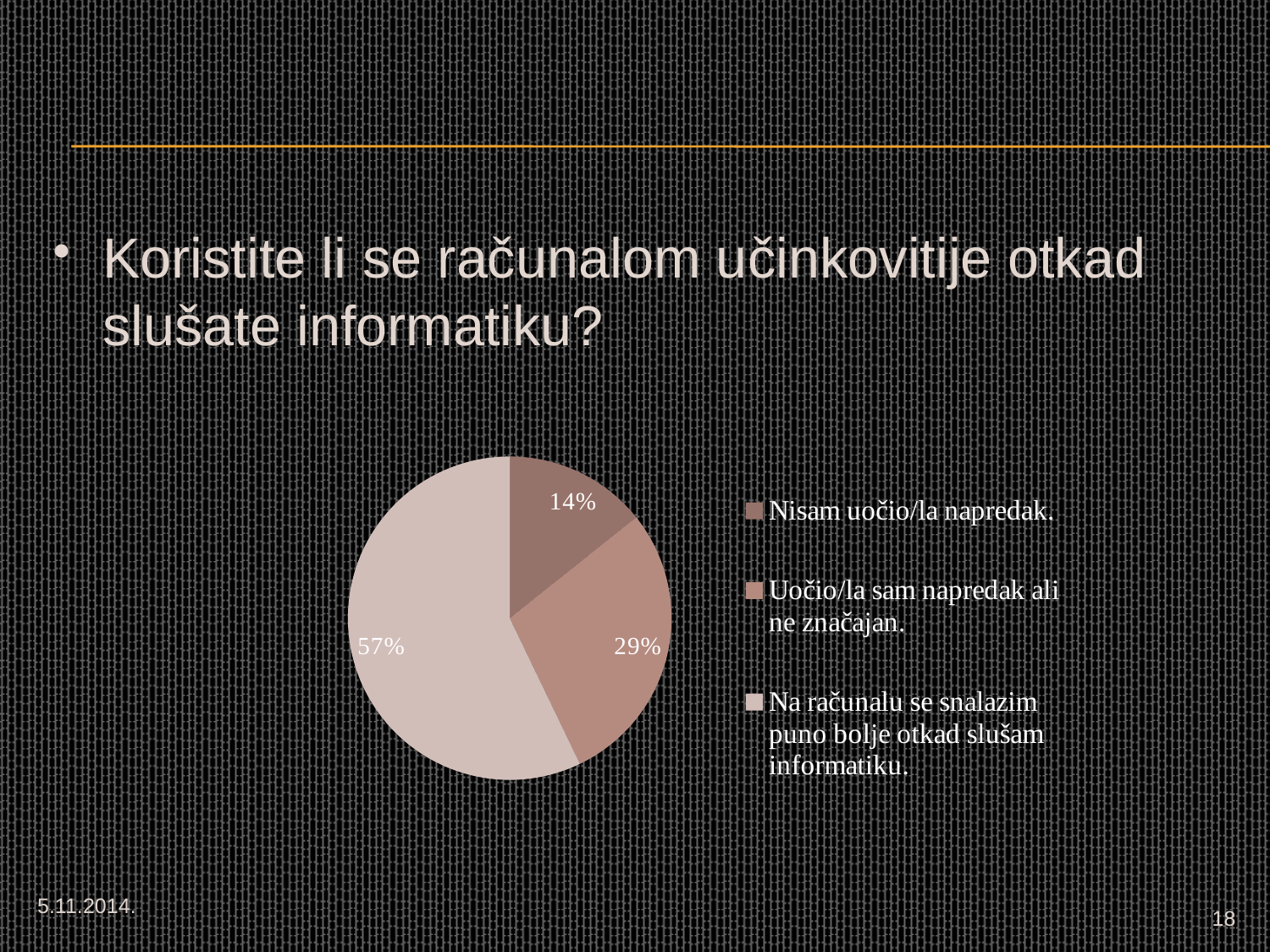

#
Koristite li se računalom učinkovitije otkad slušate informatiku?

### Chart

| Category |  |
|---|---|
| Nisam uočio/la napredak. | 3.0 |
| Uočio/la sam napredak ali ne značajan. | 6.0 |
| Na računalu se snalazim puno bolje otkad slušam informatiku. | 12.0 |
5.11.2014.
18